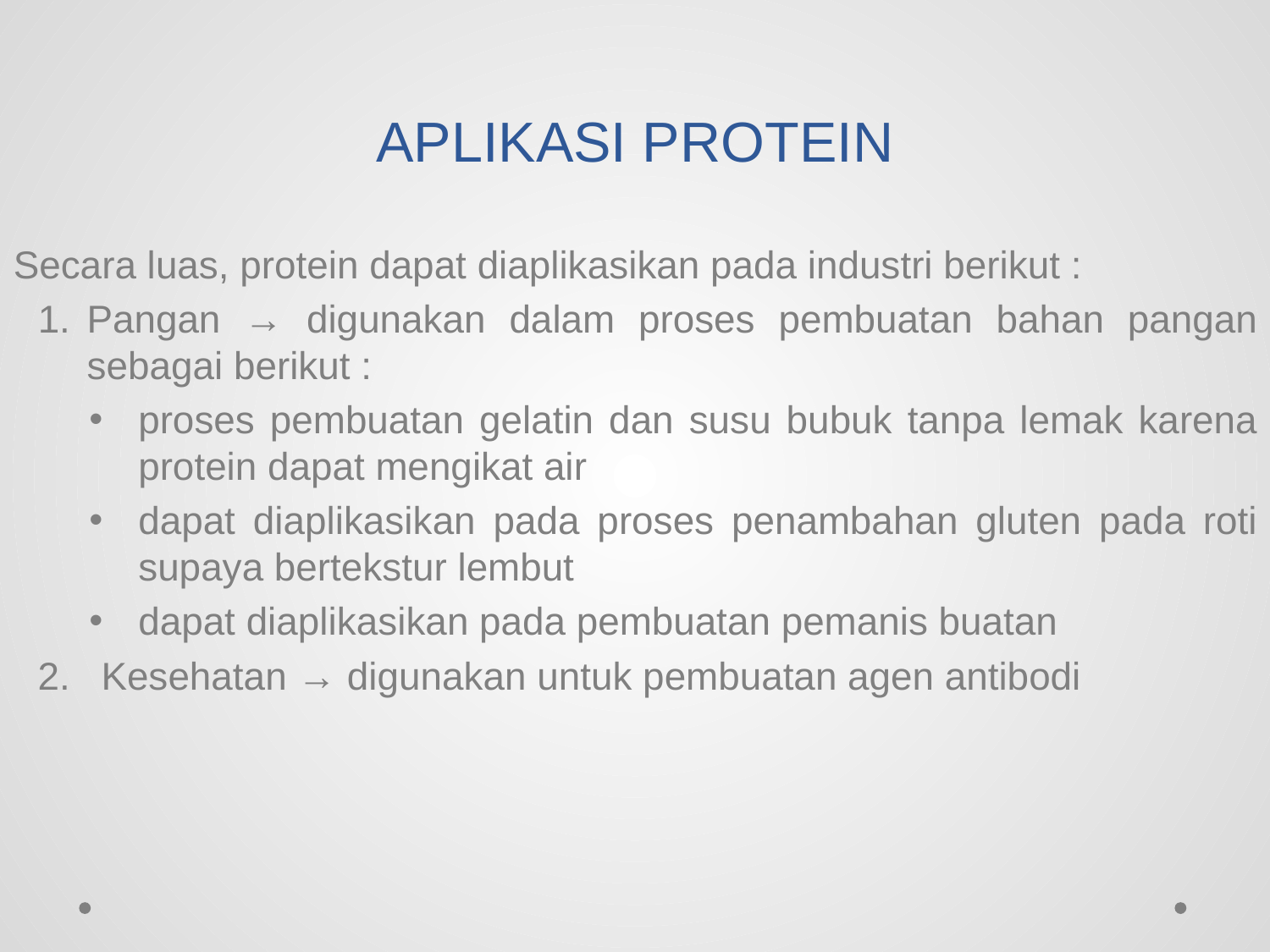

# APLIKASI PROTEIN

Secara luas, protein dapat diaplikasikan pada industri berikut :
Pangan → digunakan dalam proses pembuatan bahan pangan sebagai berikut :
proses pembuatan gelatin dan susu bubuk tanpa lemak karena protein dapat mengikat air
dapat diaplikasikan pada proses penambahan gluten pada roti supaya bertekstur lembut
dapat diaplikasikan pada pembuatan pemanis buatan
Kesehatan → digunakan untuk pembuatan agen antibodi